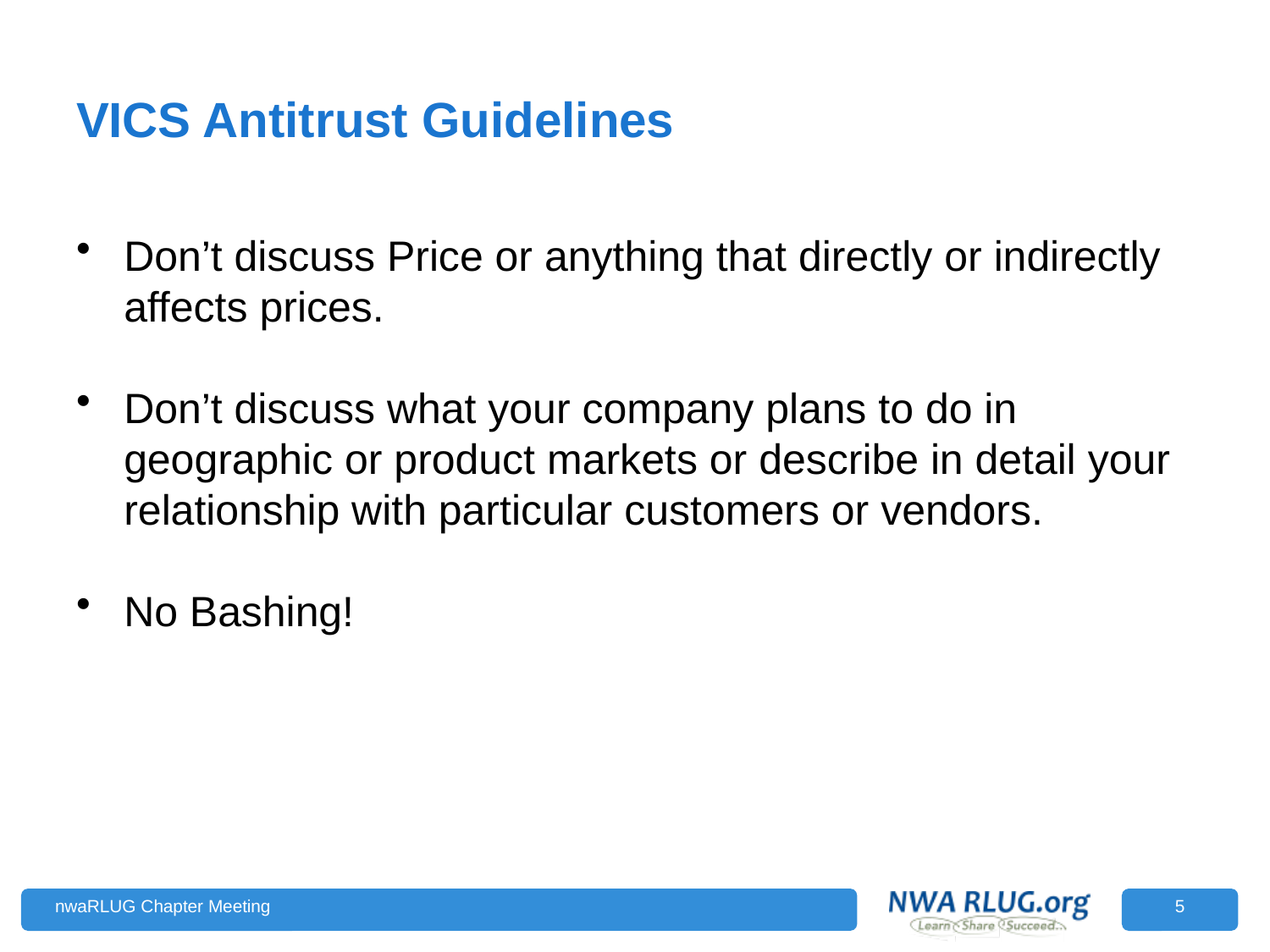

# VICS Antitrust Guidelines
Don’t discuss Price or anything that directly or indirectly affects prices.

Don’t discuss what your company plans to do in geographic or product markets or describe in detail your relationship with particular customers or vendors.

No Bashing!
nwaRLUG Chapter Meeting
5